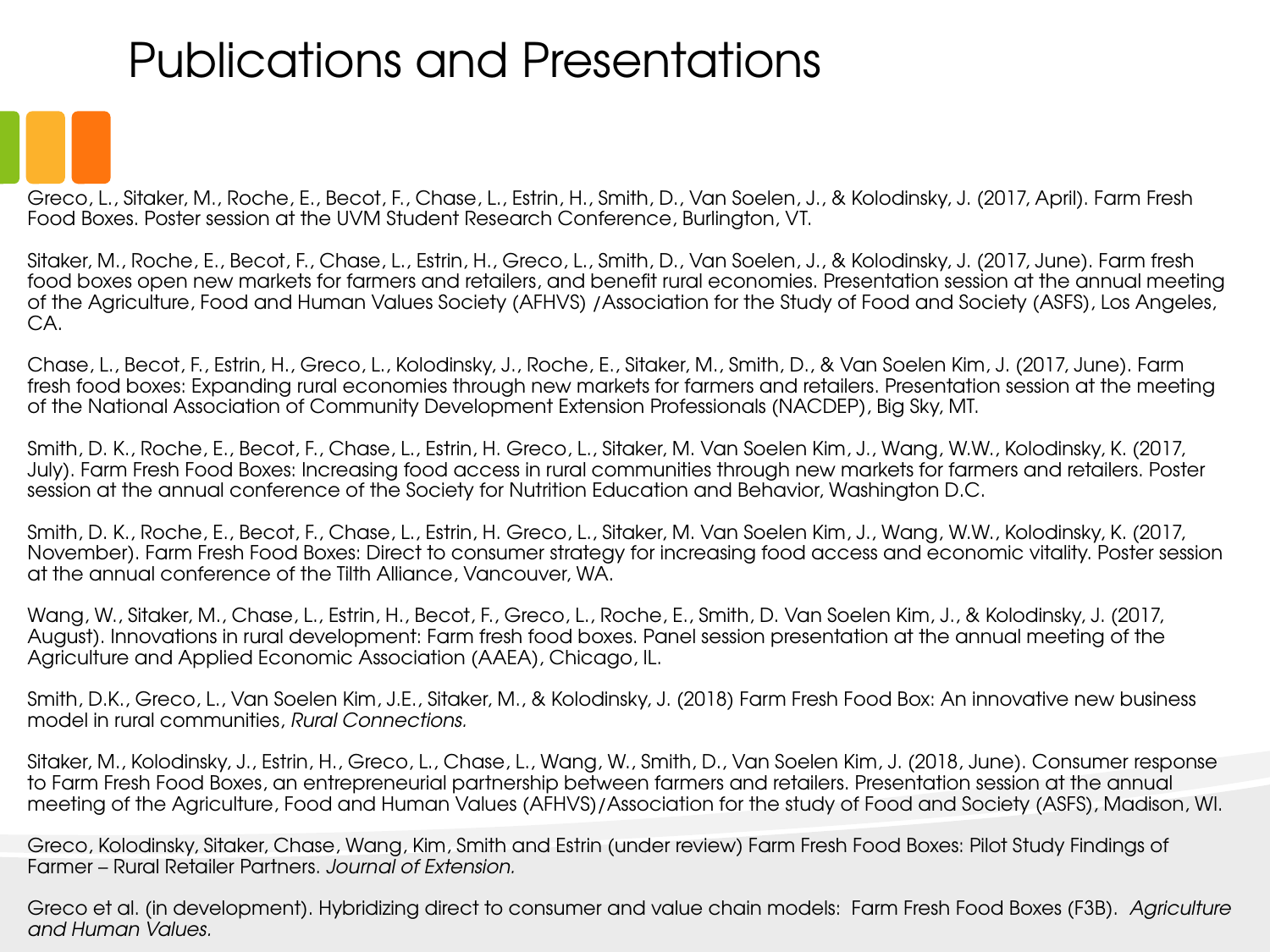

# Publications and Presentations
Greco, L., Sitaker, M., Roche, E., Becot, F., Chase, L., Estrin, H., Smith, D., Van Soelen, J., & Kolodinsky, J. (2017, April). Farm Fresh Food Boxes. Poster session at the UVM Student Research Conference, Burlington, VT.

Sitaker, M., Roche, E., Becot, F., Chase, L., Estrin, H., Greco, L., Smith, D., Van Soelen, J., & Kolodinsky, J. (2017, June). Farm fresh food boxes open new markets for farmers and retailers, and benefit rural economies. Presentation session at the annual meeting of the Agriculture, Food and Human Values Society (AFHVS) /Association for the Study of Food and Society (ASFS), Los Angeles, CA.

Chase, L., Becot, F., Estrin, H., Greco, L., Kolodinsky, J., Roche, E., Sitaker, M., Smith, D., & Van Soelen Kim, J. (2017, June). Farm fresh food boxes: Expanding rural economies through new markets for farmers and retailers. Presentation session at the meeting of the National Association of Community Development Extension Professionals (NACDEP), Big Sky, MT.

Smith, D. K., Roche, E., Becot, F., Chase, L., Estrin, H. Greco, L., Sitaker, M. Van Soelen Kim, J., Wang, W.W., Kolodinsky, K. (2017, July). Farm Fresh Food Boxes: Increasing food access in rural communities through new markets for farmers and retailers. Poster session at the annual conference of the Society for Nutrition Education and Behavior, Washington D.C.

Smith, D. K., Roche, E., Becot, F., Chase, L., Estrin, H. Greco, L., Sitaker, M. Van Soelen Kim, J., Wang, W.W., Kolodinsky, K. (2017, November). Farm Fresh Food Boxes: Direct to consumer strategy for increasing food access and economic vitality. Poster session at the annual conference of the Tilth Alliance, Vancouver, WA.

Wang, W., Sitaker, M., Chase, L., Estrin, H., Becot, F., Greco, L., Roche, E., Smith, D. Van Soelen Kim, J., & Kolodinsky, J. (2017, August). Innovations in rural development: Farm fresh food boxes. Panel session presentation at the annual meeting of the Agriculture and Applied Economic Association (AAEA), Chicago, IL.

Smith, D.K., Greco, L., Van Soelen Kim, J.E., Sitaker, M., & Kolodinsky, J. (2018) Farm Fresh Food Box: An innovative new business model in rural communities, Rural Connections.

Sitaker, M., Kolodinsky, J., Estrin, H., Greco, L., Chase, L., Wang, W., Smith, D., Van Soelen Kim, J. (2018, June). Consumer response to Farm Fresh Food Boxes, an entrepreneurial partnership between farmers and retailers. Presentation session at the annual meeting of the Agriculture, Food and Human Values (AFHVS)/Association for the study of Food and Society (ASFS), Madison, WI.

Greco, Kolodinsky, Sitaker, Chase, Wang, Kim, Smith and Estrin (under review) Farm Fresh Food Boxes: Pilot Study Findings of Farmer – Rural Retailer Partners. Journal of Extension.

Greco et al. (in development). Hybridizing direct to consumer and value chain models:  Farm Fresh Food Boxes (F3B).  Agriculture and Human Values.